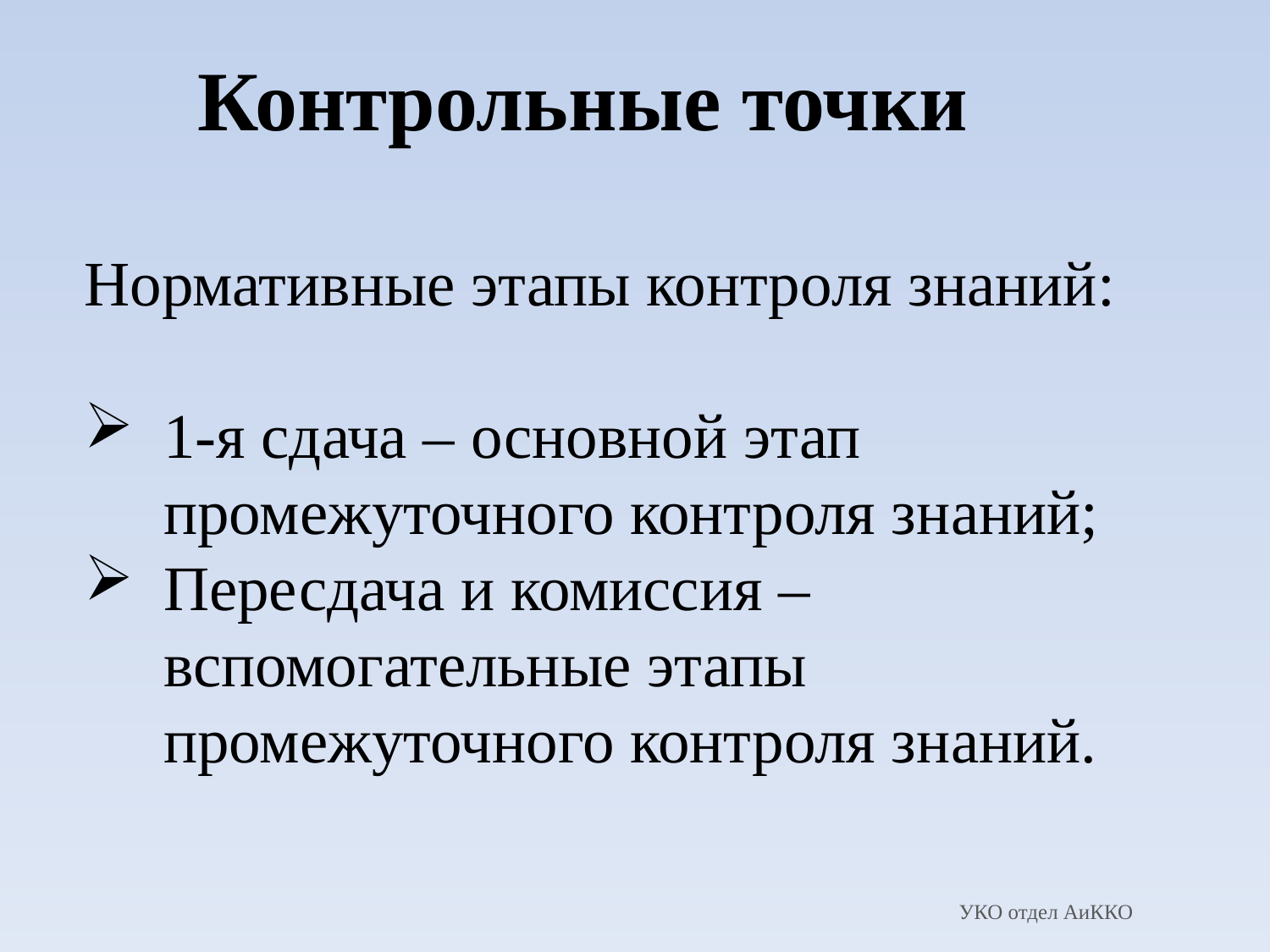

Контрольные точки
Нормативные этапы контроля знаний:

1-я сдача – основной этап промежуточного контроля знаний;
Пересдача и комиссия – вспомогательные этапы промежуточного контроля знаний.

УКО отдел АиККО